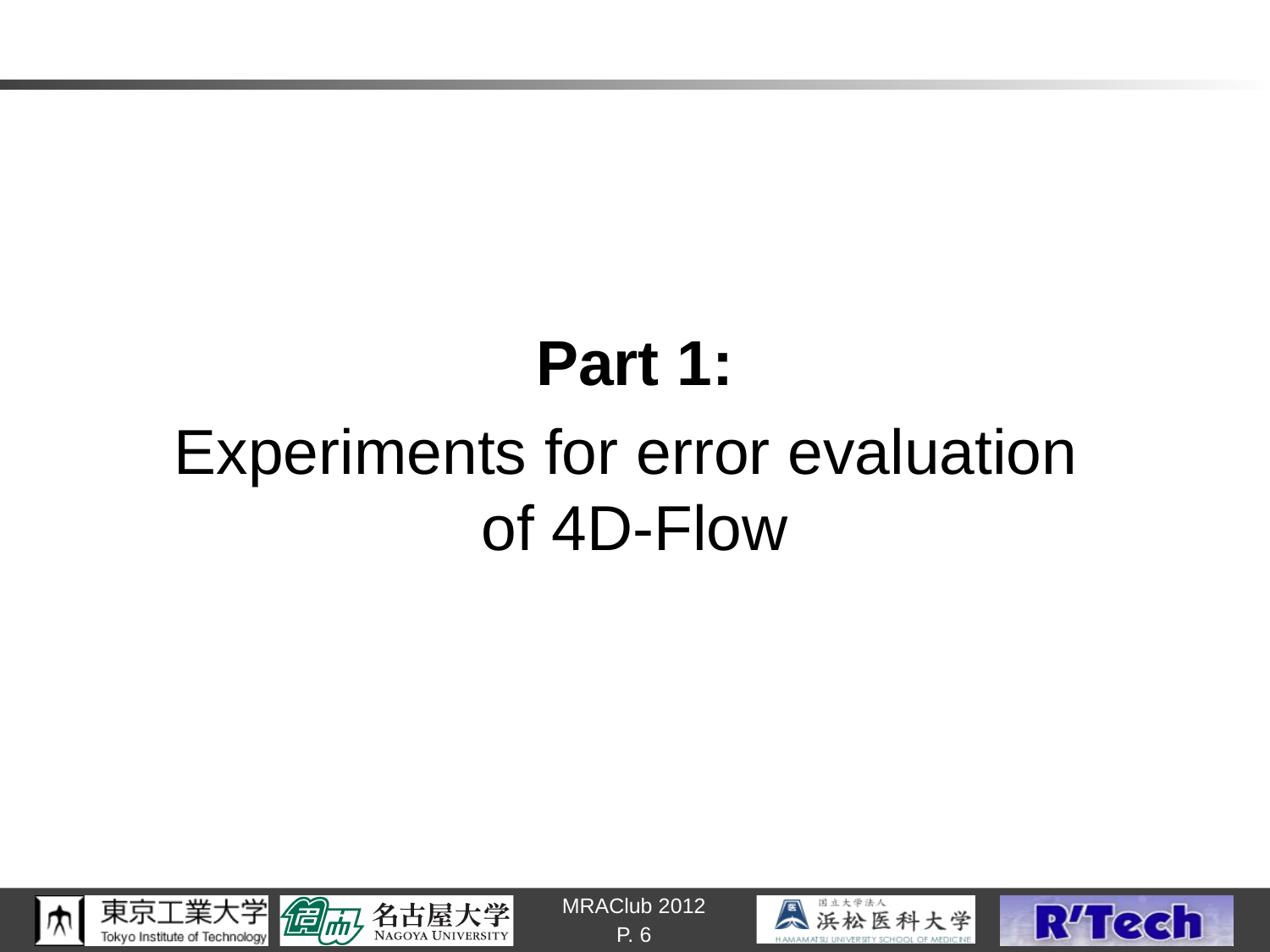

#
Part 1:
Experiments for error evaluation
of 4D-Flow

P. 6